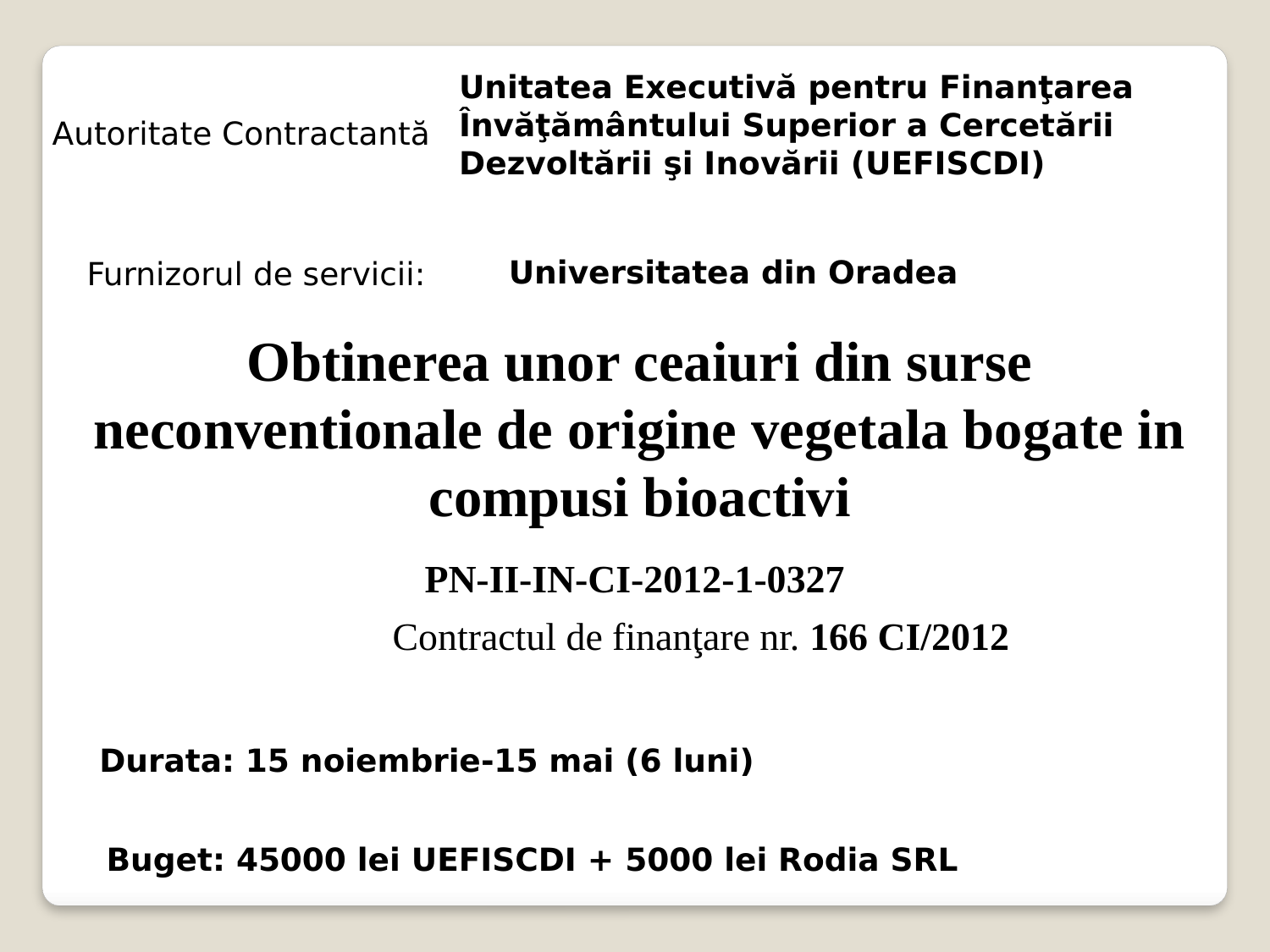

Unitatea Executivă pentru Finanţarea Învăţământului Superior a Cercetării Dezvoltării şi Inovării (UEFISCDI)
Autoritate Contractantă
Universitatea din Oradea
Furnizorul de servicii:
Obtinerea unor ceaiuri din surse neconventionale de origine vegetala bogate in compusi bioactivi
PN-II-IN-CI-2012-1-0327
Contractul de finanţare nr. 166 CI/2012
Durata: 15 noiembrie-15 mai (6 luni)
Buget: 45000 lei UEFISCDI + 5000 lei Rodia SRL